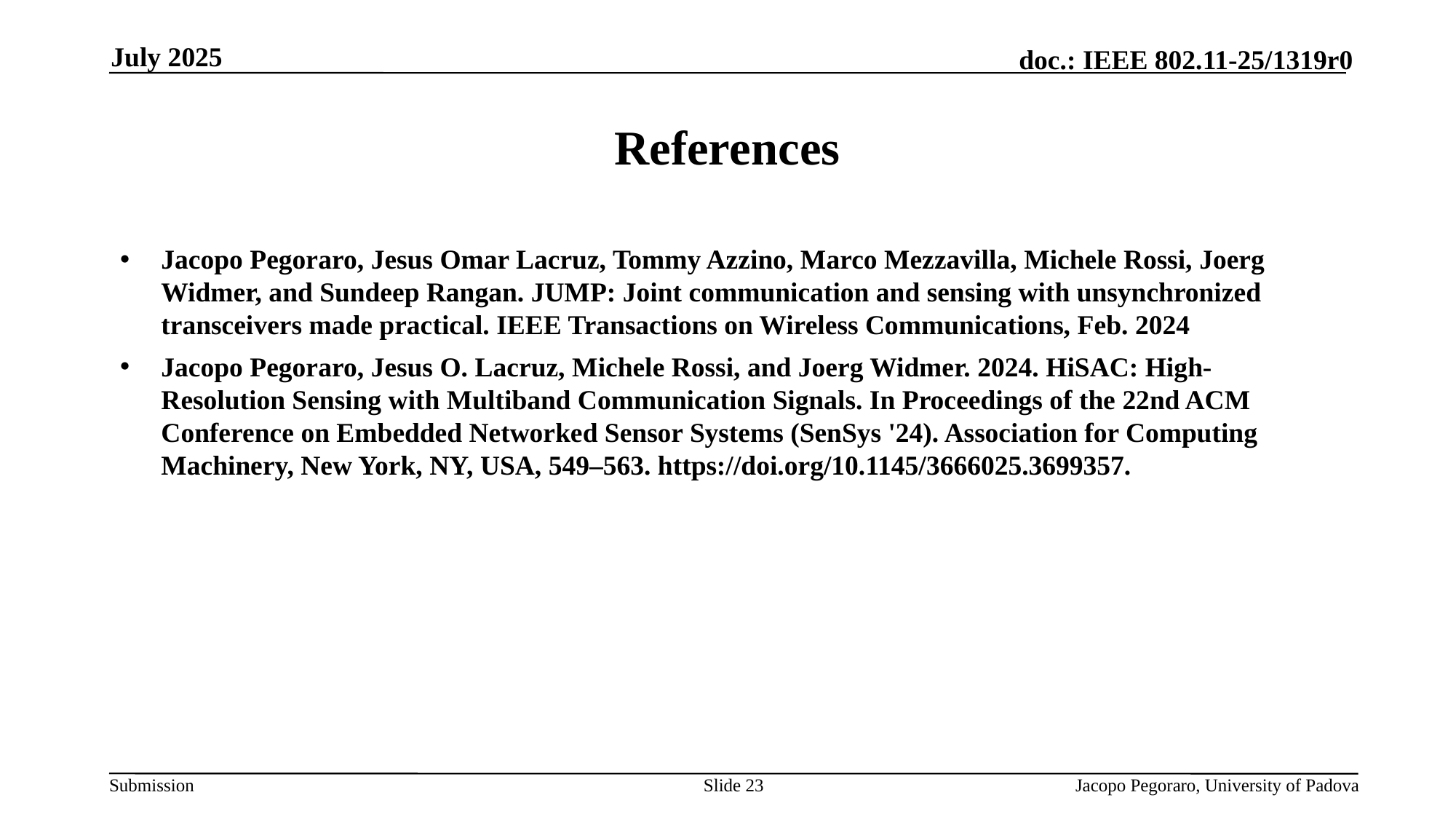

July 2025
# References
Jacopo Pegoraro, Jesus Omar Lacruz, Tommy Azzino, Marco Mezzavilla, Michele Rossi, Joerg Widmer, and Sundeep Rangan. JUMP: Joint communication and sensing with unsynchronized transceivers made practical. IEEE Transactions on Wireless Communications, Feb. 2024
Jacopo Pegoraro, Jesus O. Lacruz, Michele Rossi, and Joerg Widmer. 2024. HiSAC: High-Resolution Sensing with Multiband Communication Signals. In Proceedings of the 22nd ACM Conference on Embedded Networked Sensor Systems (SenSys '24). Association for Computing Machinery, New York, NY, USA, 549–563. https://doi.org/10.1145/3666025.3699357.
Slide 23
Jacopo Pegoraro, University of Padova